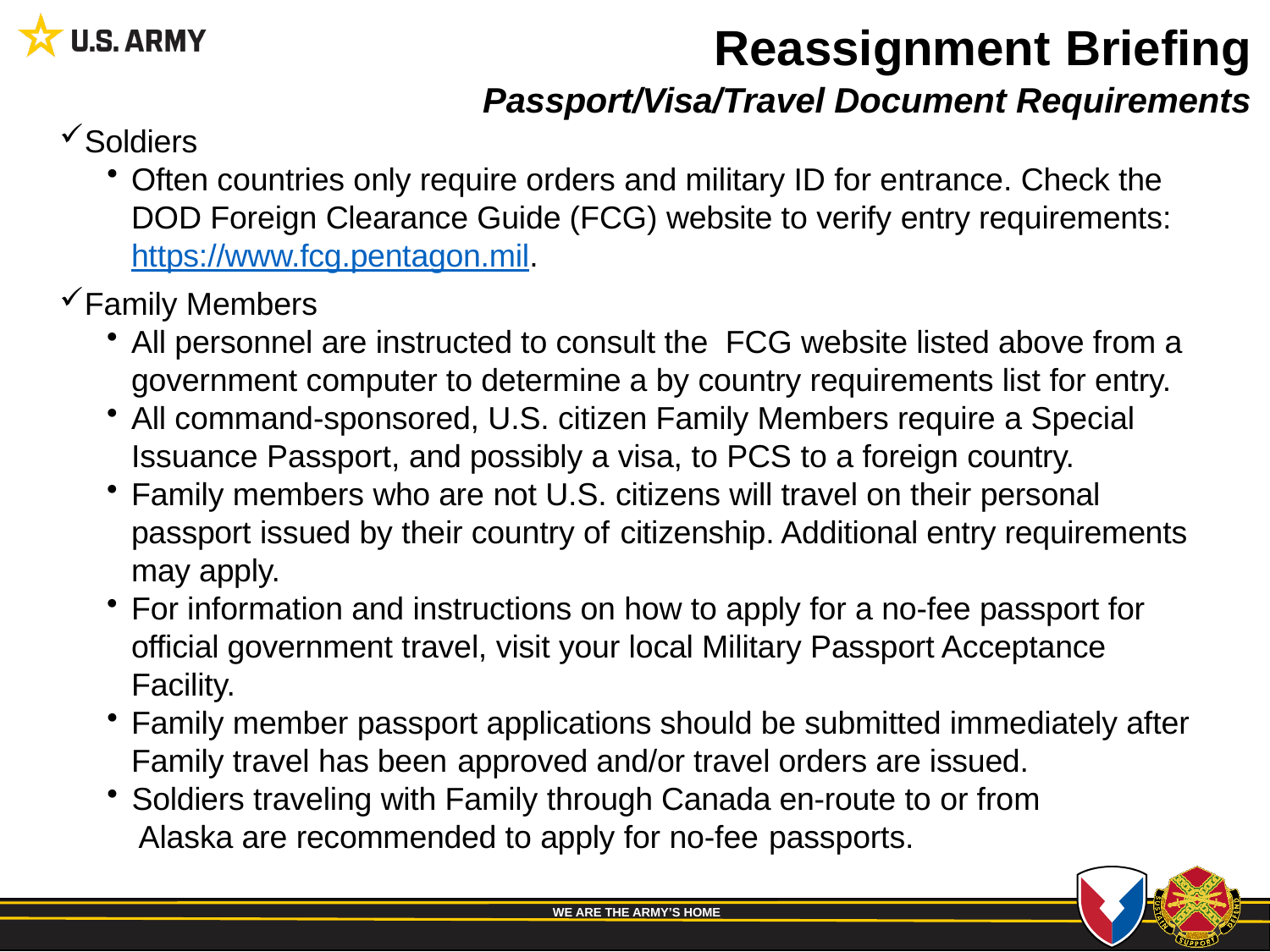

References:
Reassignment Briefing
Passport/Visa/Travel Document Requirements
(Department of State Website)
Soldiers
Often countries only require orders and military ID for entrance. Check the DOD Foreign Clearance Guide (FCG) website to verify entry requirements: https://www.fcg.pentagon.mil.
Family Members
All personnel are instructed to consult the  FCG website listed above from a government computer to determine a by country requirements list for entry.
All command-sponsored, U.S. citizen Family Members require a Special Issuance Passport, and possibly a visa, to PCS to a foreign country.
Family members who are not U.S. citizens will travel on their personal  passport issued by their country of citizenship. Additional entry requirements may apply.
For information and instructions on how to apply for a no-fee passport for   official government travel, visit your local Military Passport Acceptance Facility.
Family member passport applications should be submitted immediately after Family travel has been approved and/or travel orders are issued.
Soldiers traveling with Family through Canada en-route to or from  Alaska are recommended to apply for no-fee passports.